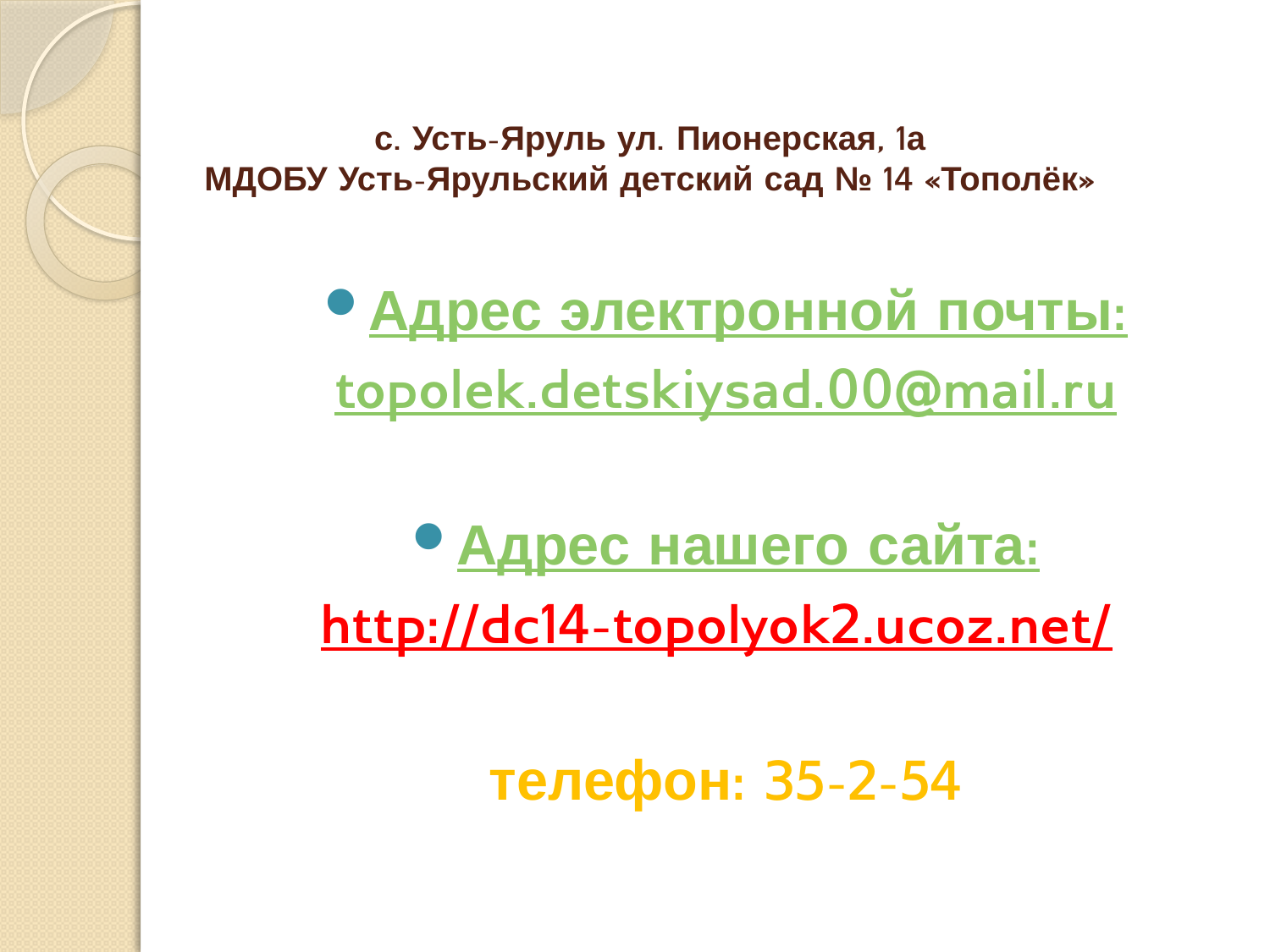

# с. Усть-Яруль ул. Пионерская, 1а МДОБУ Усть-Ярульский детский сад № 14 «Тополёк»
Адрес электронной почты:
topolek.detskiysad.00@mail.ru

Адрес нашего сайта:
http://dc14-topolyok2.ucoz.net/

телефон: 35-2-54